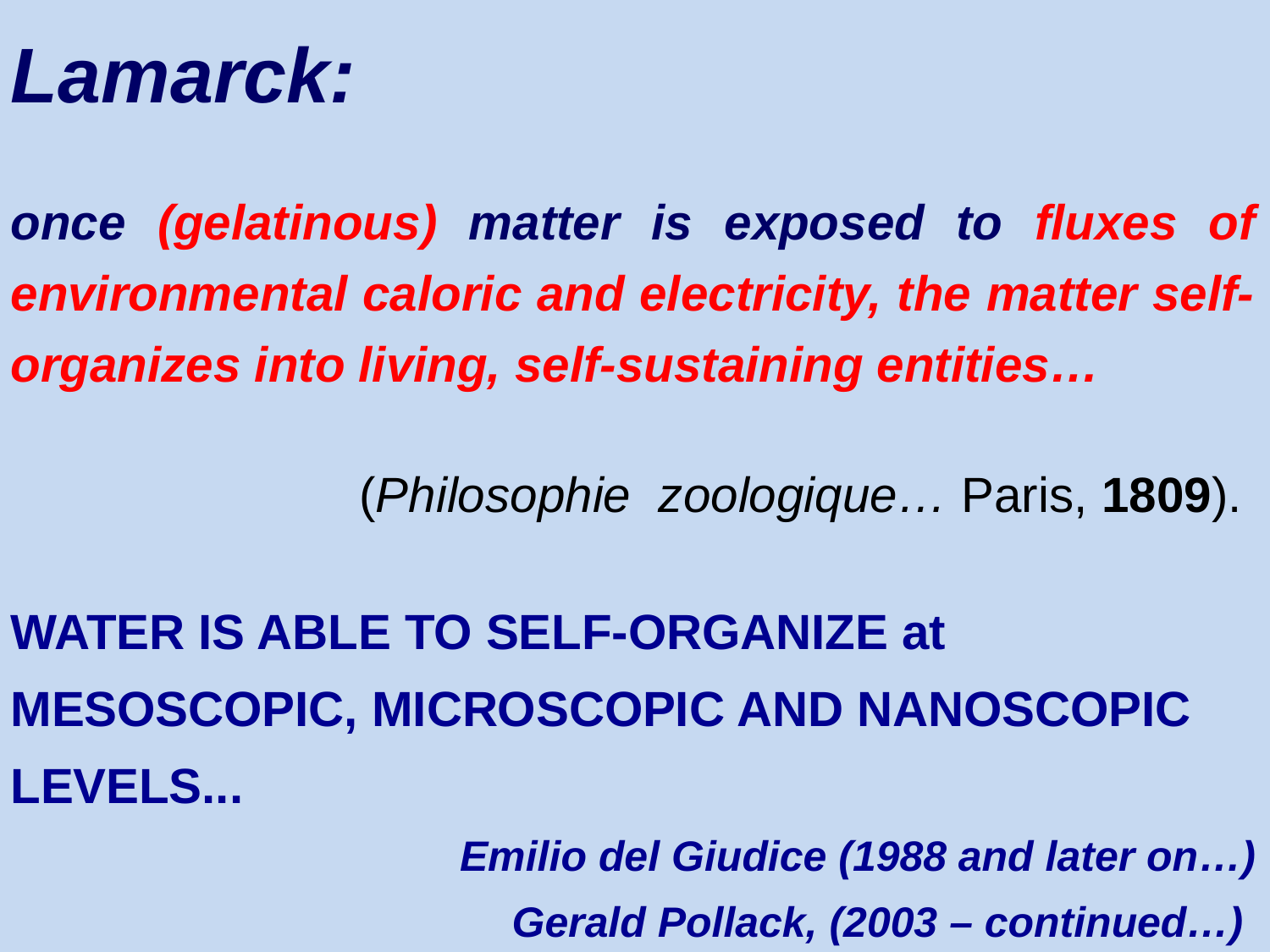

Lamarck:

once (gelatinous) matter is exposed to fluxes of environmental caloric and electricity, the matter self-organizes into living, self-sustaining entities…

(Philosophie  zoologique… Paris, 1809).
WATER IS ABLE TO SELF-ORGANIZE at MESOSCOPIC, MICROSCOPIC AND NANOSCOPIC LEVELS...
Emilio del Giudice (1988 and later on…)
Gerald Pollack, (2003 – continued…)